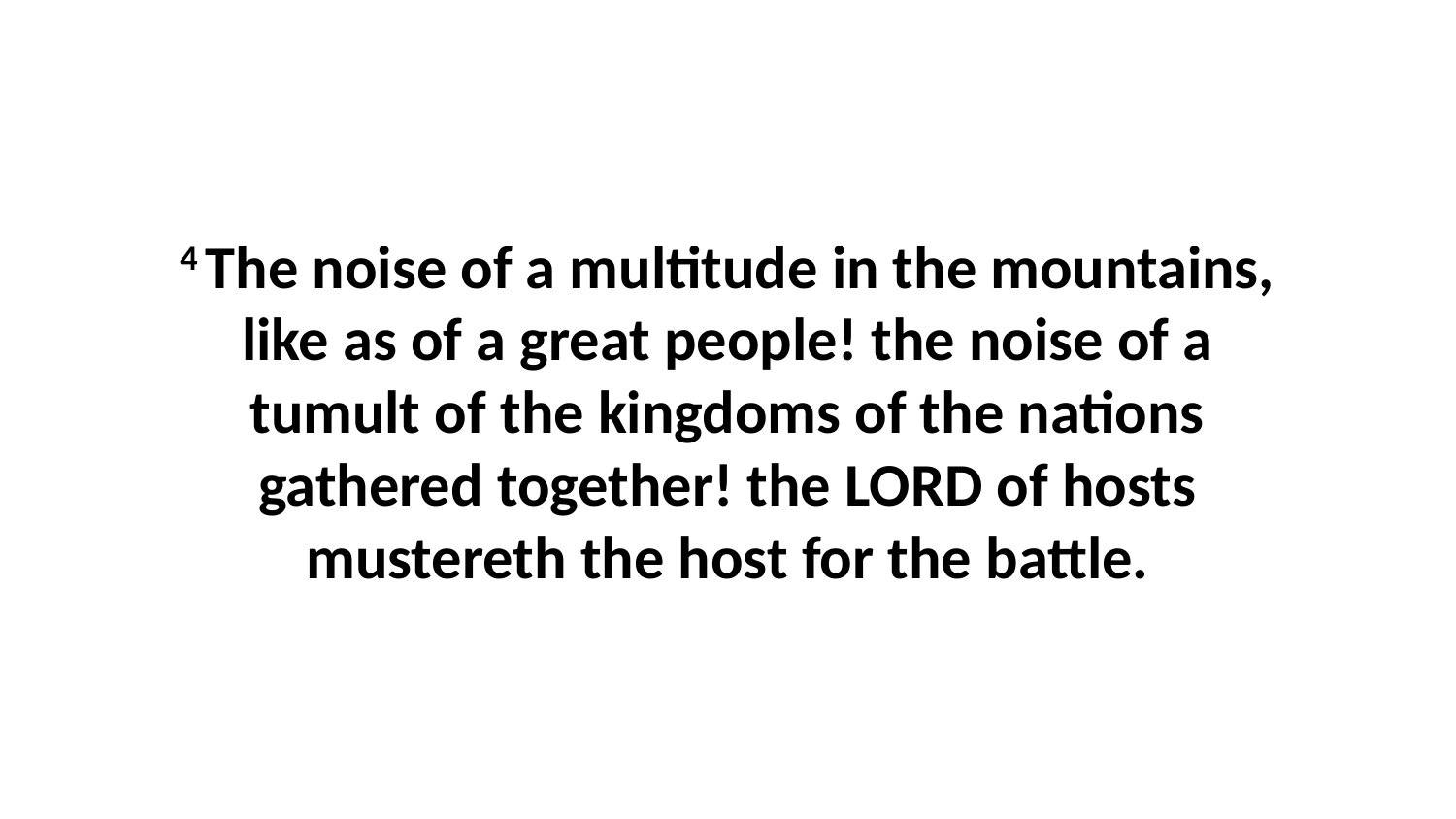

4 The noise of a multitude in the mountains, like as of a great people! the noise of a tumult of the kingdoms of the nations gathered together! the LORD of hosts mustereth the host for the battle.